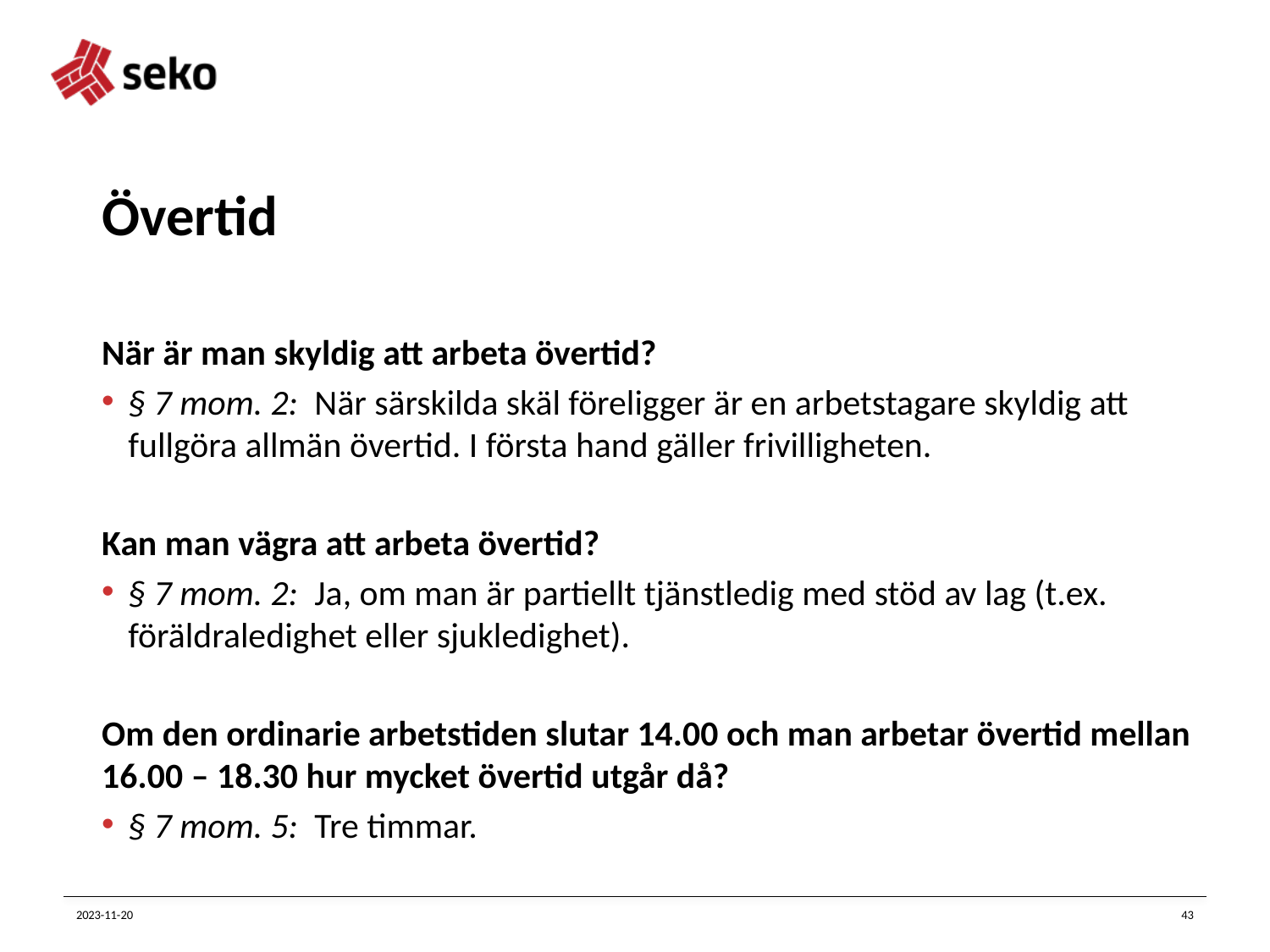

# Övertid
När är man skyldig att arbeta övertid?
§ 7 mom. 2:  När särskilda skäl föreligger är en arbetstagare skyldig att fullgöra allmän övertid. I första hand gäller frivilligheten.

Kan man vägra att arbeta övertid?
§ 7 mom. 2:  Ja, om man är partiellt tjänstledig med stöd av lag (t.ex. föräldraledighet eller sjukledighet).

Om den ordinarie arbetstiden slutar 14.00 och man arbetar övertid mellan 16.00 – 18.30 hur mycket övertid utgår då?
§ 7 mom. 5:  Tre timmar.

2023-11-20

43